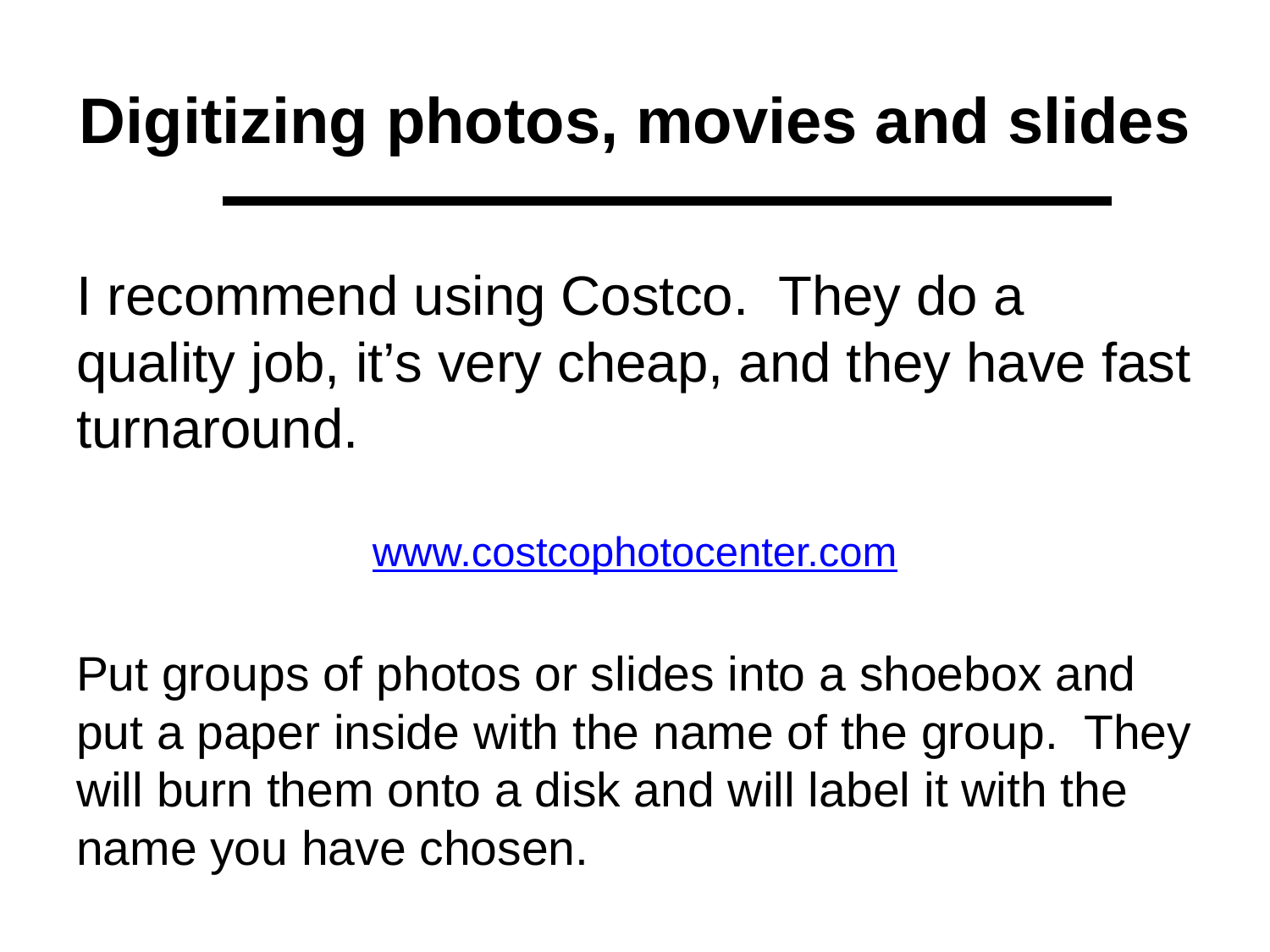

# Digitizing photos, movies and slides
I recommend using Costco.  They do a quality job, it’s very cheap, and they have fast turnaround.

www.costcophotocenter.com

Put groups of photos or slides into a shoebox and put a paper inside with the name of the group.  They will burn them onto a disk and will label it with the name you have chosen.